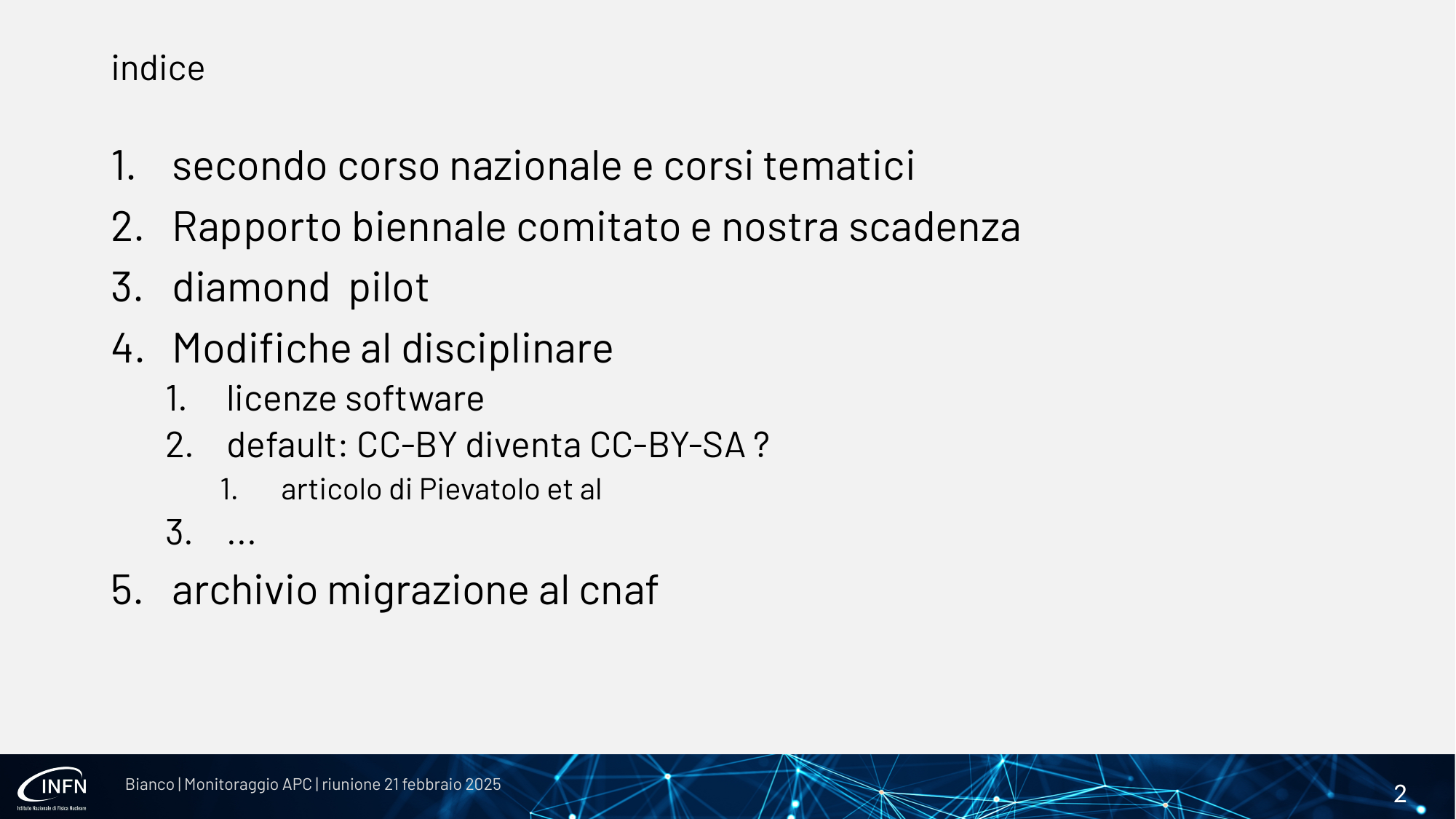

# indice
secondo corso nazionale e corsi tematici
Rapporto biennale comitato e nostra scadenza
diamond  pilot
Modifiche al disciplinare
licenze software
default: CC-BY diventa CC-BY-SA ?
articolo di Pievatolo et al
...
archivio migrazione al cnaf
Bianco | Monitoraggio APC | riunione 21 febbraio 2025